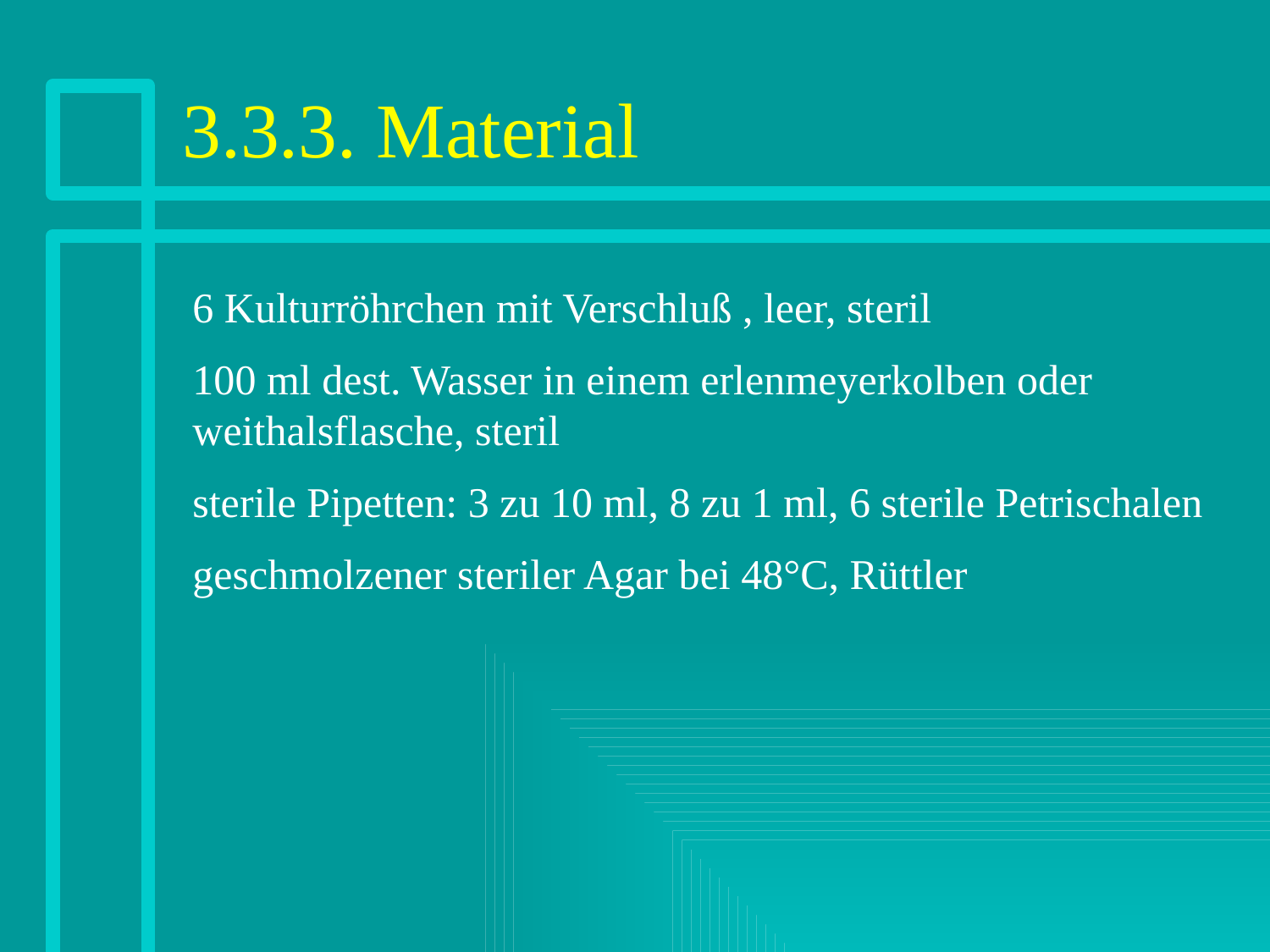

# 3.3.3. Material
6 Kulturröhrchen mit Verschluß , leer, steril
100 ml dest. Wasser in einem erlenmeyerkolben oder weithalsflasche, steril
sterile Pipetten: 3 zu 10 ml, 8 zu 1 ml, 6 sterile Petrischalen
geschmolzener steriler Agar bei 48°C, Rüttler